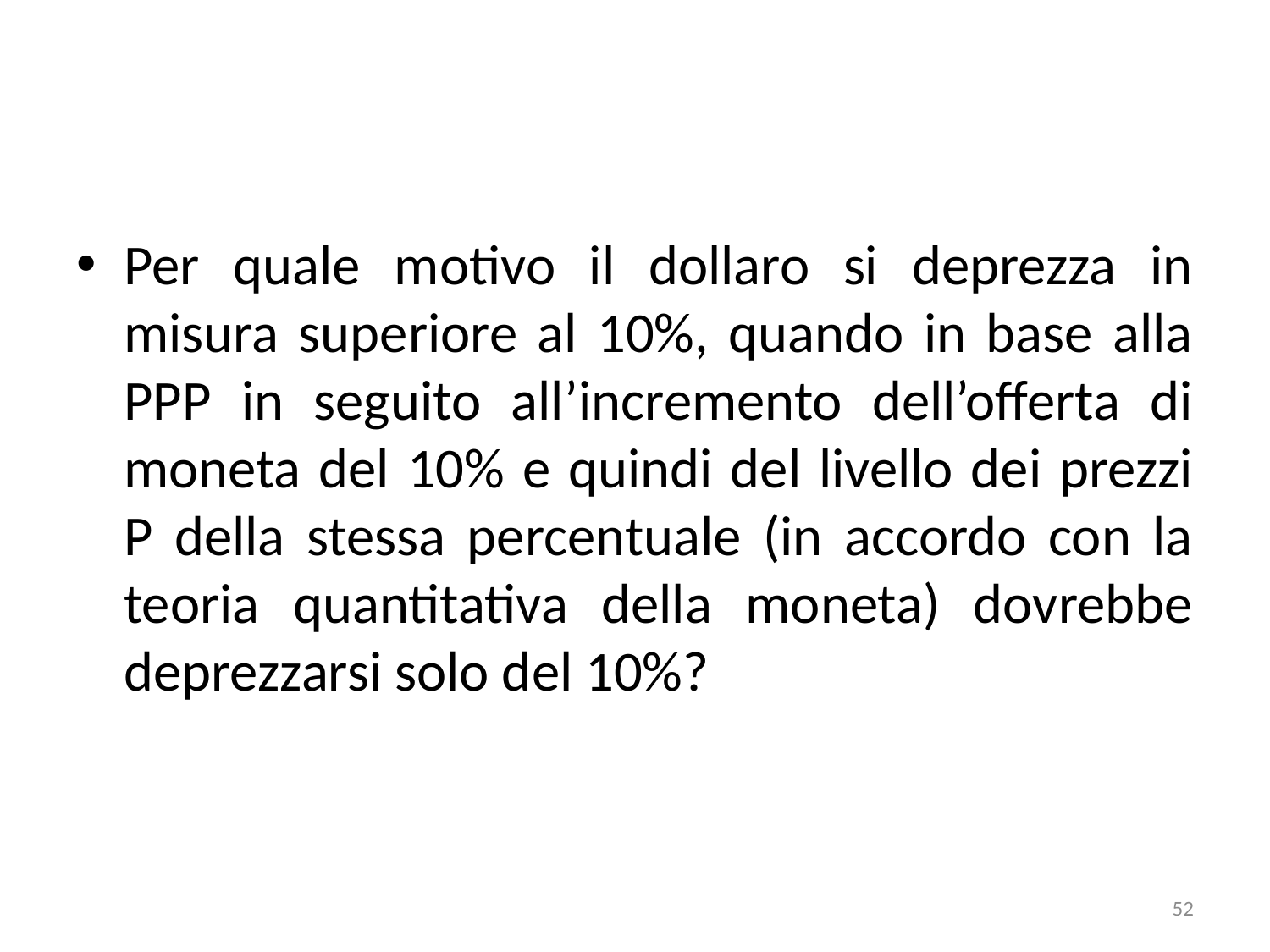

#
Per quale motivo il dollaro si deprezza in misura superiore al 10%, quando in base alla PPP in seguito all’incremento dell’offerta di moneta del 10% e quindi del livello dei prezzi P della stessa percentuale (in accordo con la teoria quantitativa della moneta) dovrebbe deprezzarsi solo del 10%?
52